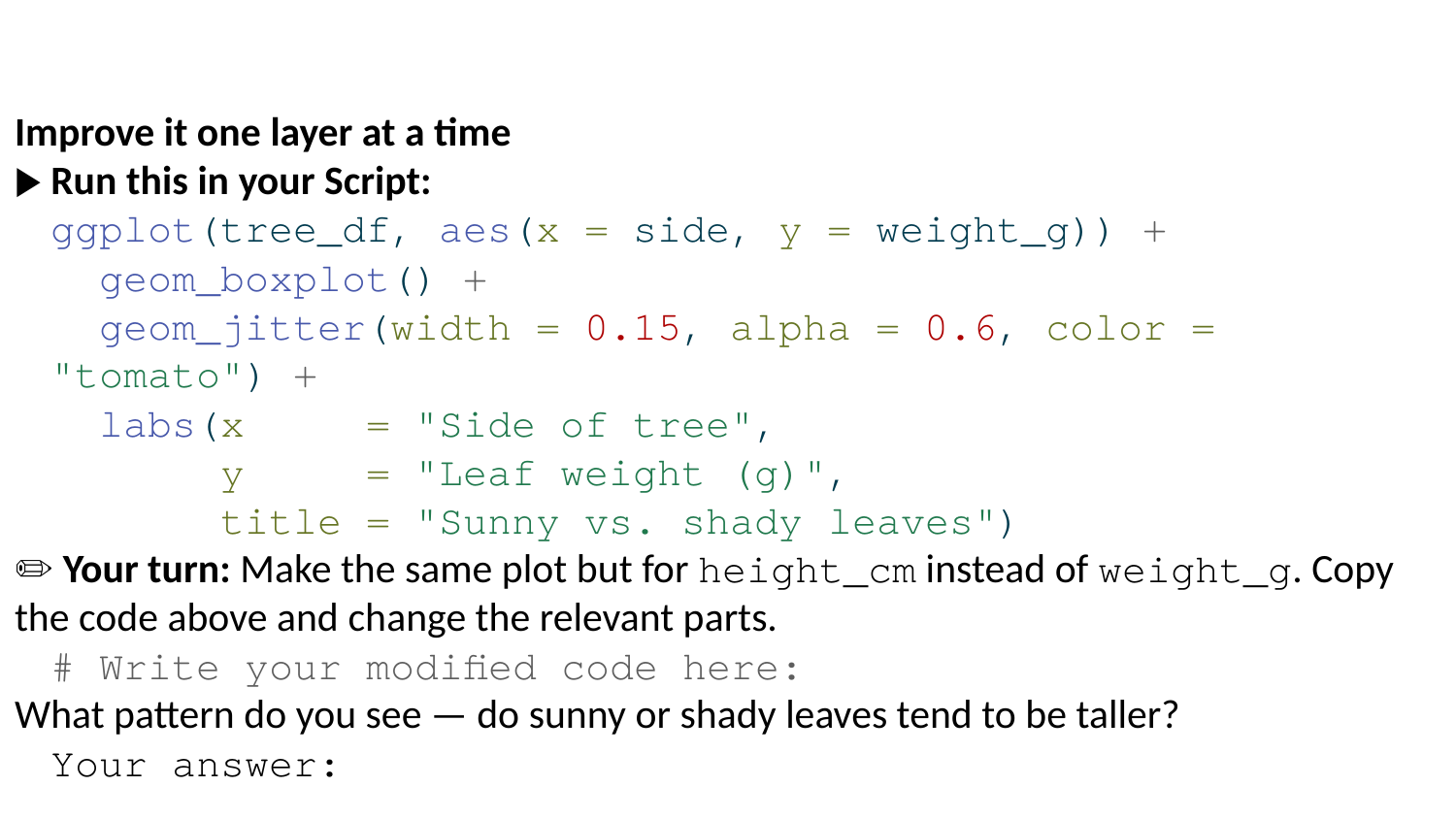

Improve it one layer at a time
▶ Run this in your Script:
ggplot(tree_df, aes(x = side, y = weight_g)) +
  geom_boxplot() +
  geom_jitter(width = 0.15, alpha = 0.6, color = "tomato") +
  labs(x     = "Side of tree",
       y     = "Leaf weight (g)",
       title = "Sunny vs. shady leaves")
✏️ Your turn: Make the same plot but for height_cm instead of weight_g. Copy the code above and change the relevant parts.
# Write your modified code here:
What pattern do you see — do sunny or shady leaves tend to be taller?
Your answer: